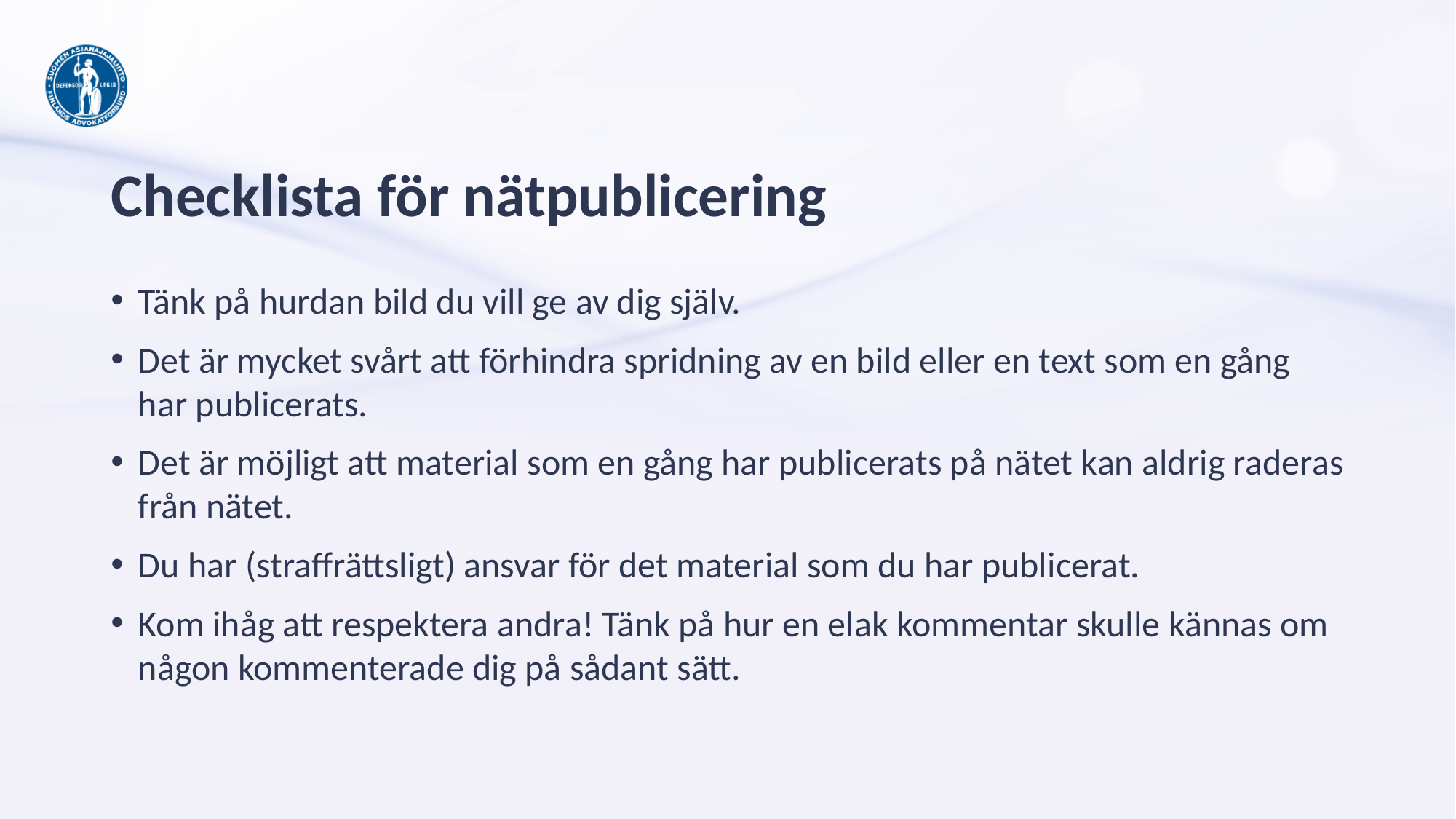

# Checklista för nätpublicering
Tänk på hurdan bild du vill ge av dig själv.
Det är mycket svårt att förhindra spridning av en bild eller en text som en gång har publicerats.
Det är möjligt att material som en gång har publicerats på nätet kan aldrig raderas från nätet.
Du har (straffrättsligt) ansvar för det material som du har publicerat.
Kom ihåg att respektera andra! Tänk på hur en elak kommentar skulle kännas om någon kommenterade dig på sådant sätt.